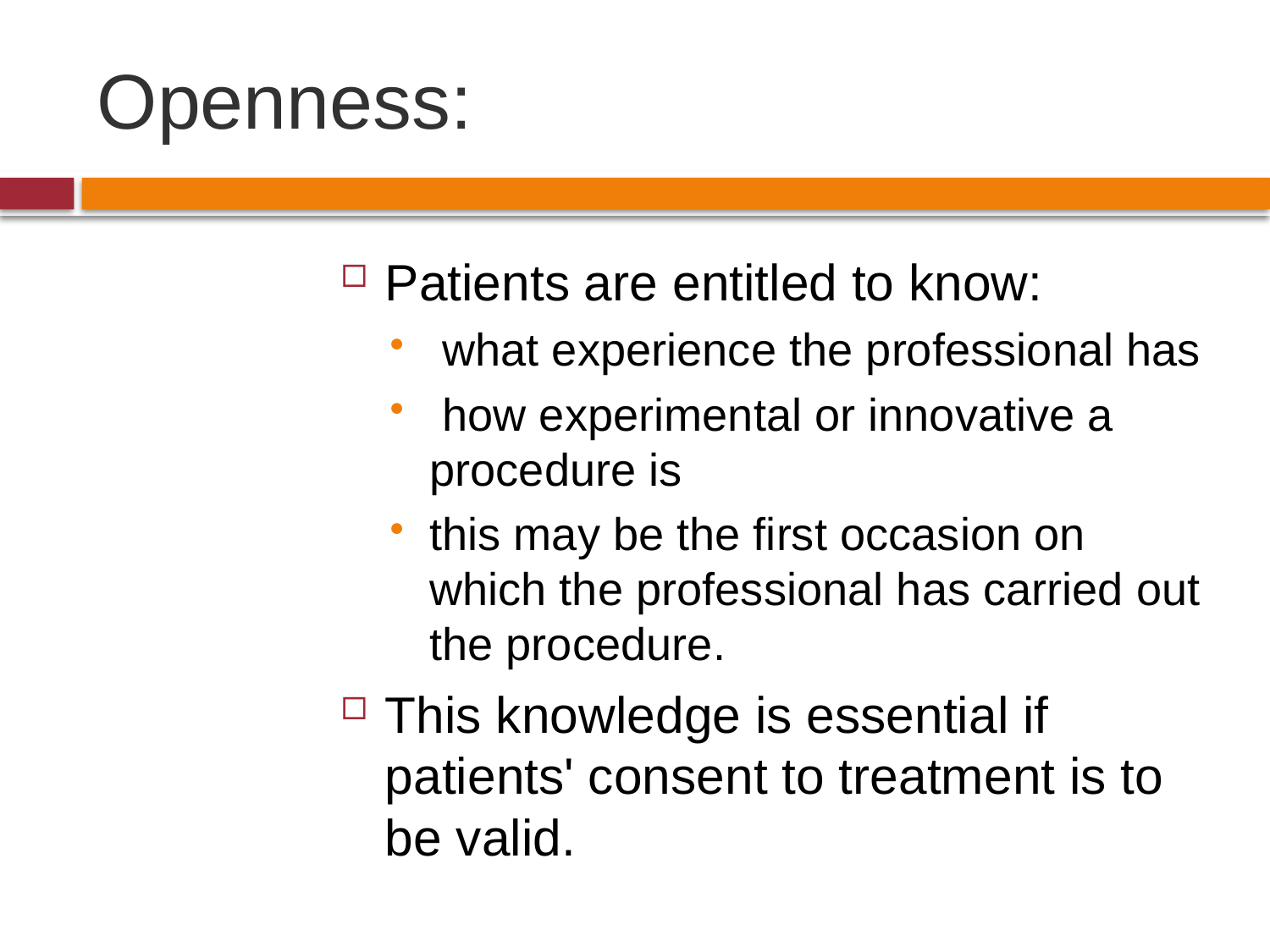

# Openness:

Patients are entitled to know:
 what experience the professional has
 how experimental or innovative a procedure is
this may be the first occasion on which the professional has carried out the procedure.
This knowledge is essential if patients' consent to treatment is to be valid.